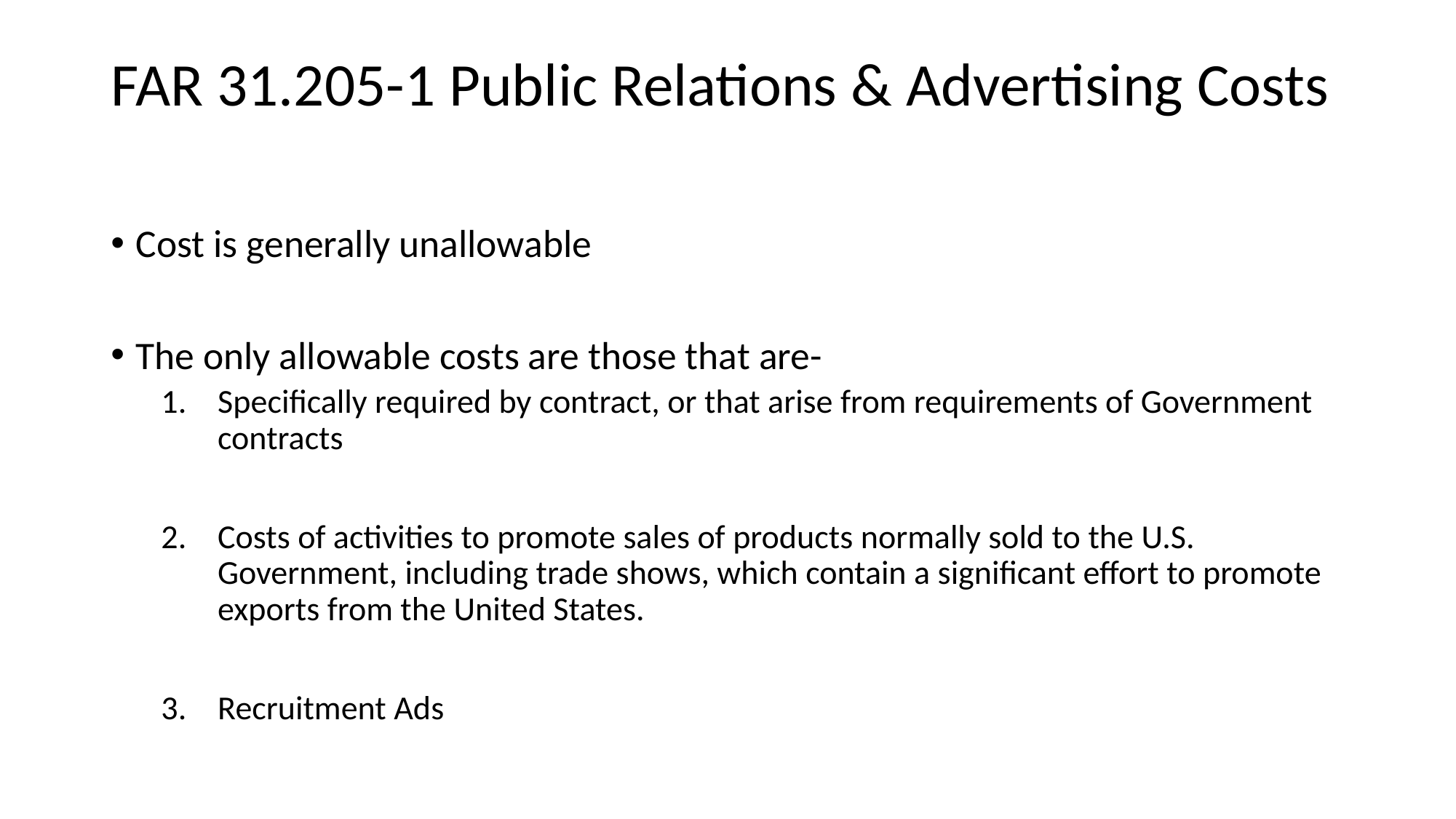

# FAR 31.205-1 Public Relations & Advertising Costs
Cost is generally unallowable

The only allowable costs are those that are-
Specifically required by contract, or that arise from requirements of Government contracts

Costs of activities to promote sales of products normally sold to the U.S. Government, including trade shows, which contain a significant effort to promote exports from the United States.

Recruitment Ads